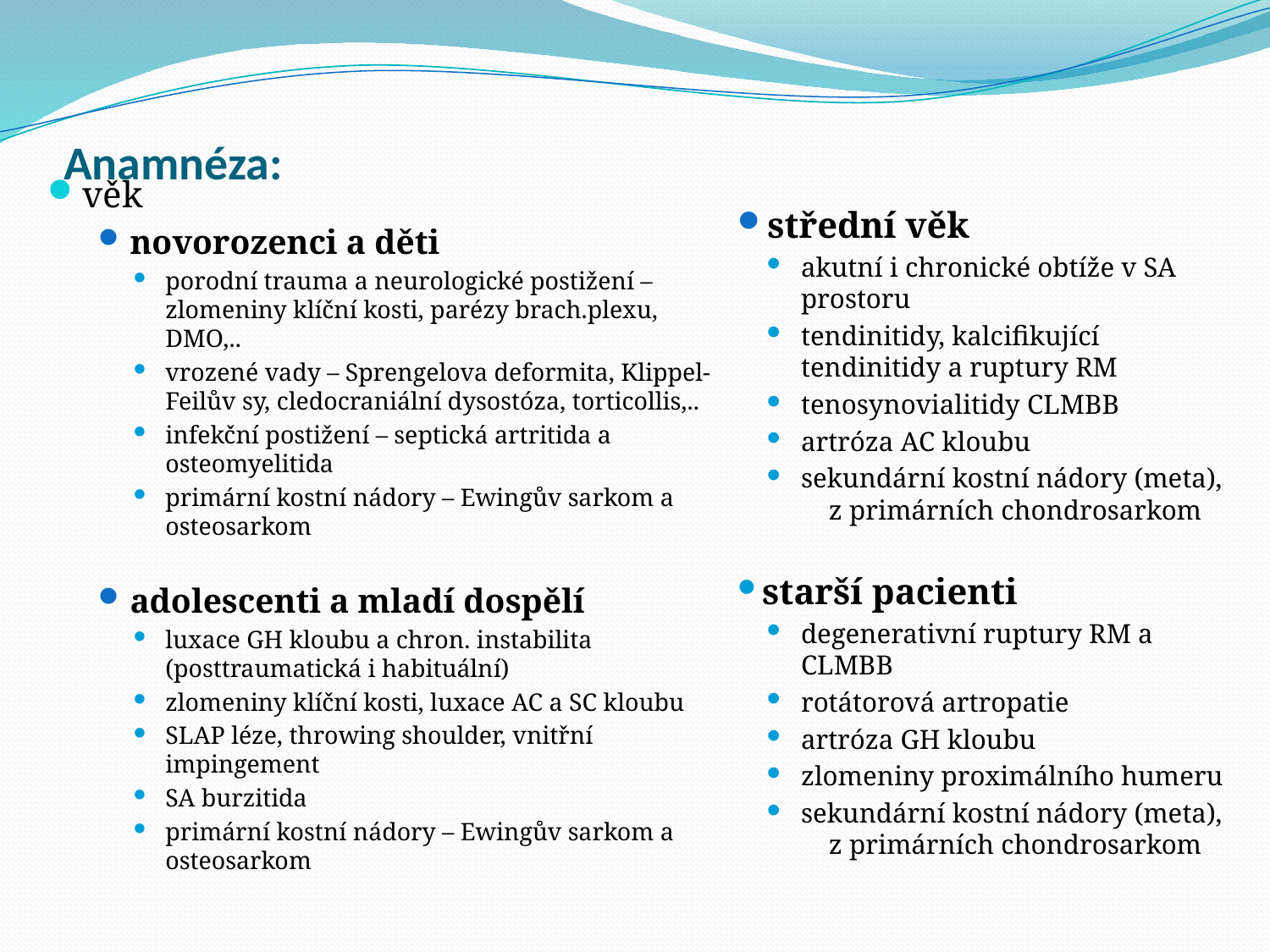

# Anamnéza:
věk
novorozenci a děti
porodní trauma a neurologické postižení – zlomeniny klíční kosti, parézy brach.plexu, DMO,..
vrozené vady – Sprengelova deformita, Klippel-Feilův sy, cledocraniální dysostóza, torticollis,..
infekční postižení – septická artritida a osteomyelitida
primární kostní nádory – Ewingův sarkom a osteosarkom

adolescenti a mladí dospělí
luxace GH kloubu a chron. instabilita (posttraumatická i habituální)
zlomeniny klíční kosti, luxace AC a SC kloubu
SLAP léze, throwing shoulder, vnitřní impingement
SA burzitida
primární kostní nádory – Ewingův sarkom a osteosarkom

střední věk
akutní i chronické obtíže v SA prostoru
tendinitidy, kalcifikující tendinitidy a ruptury RM
tenosynovialitidy CLMBB
artróza AC kloubu
sekundární kostní nádory (meta),      z primárních chondrosarkom

starší pacienti
degenerativní ruptury RM a CLMBB
rotátorová artropatie
artróza GH kloubu
zlomeniny proximálního humeru
sekundární kostní nádory (meta),      z primárních chondrosarkom